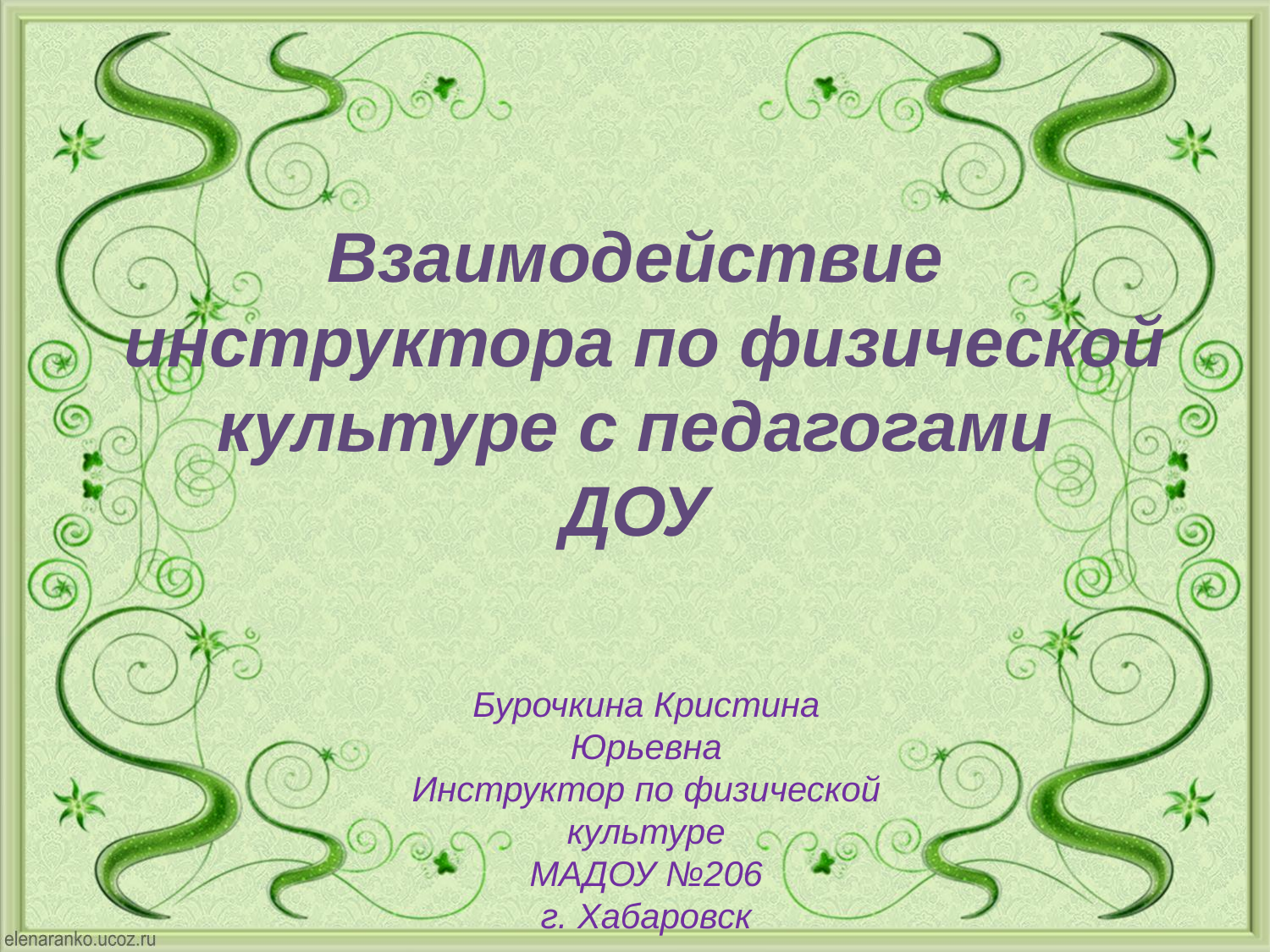

Взаимодействие
инструктора по физической
культуре с педагогами
ДОУ
Бурочкина Кристина Юрьевна
Инструктор по физической культуре
МАДОУ №206
г. Хабаровск